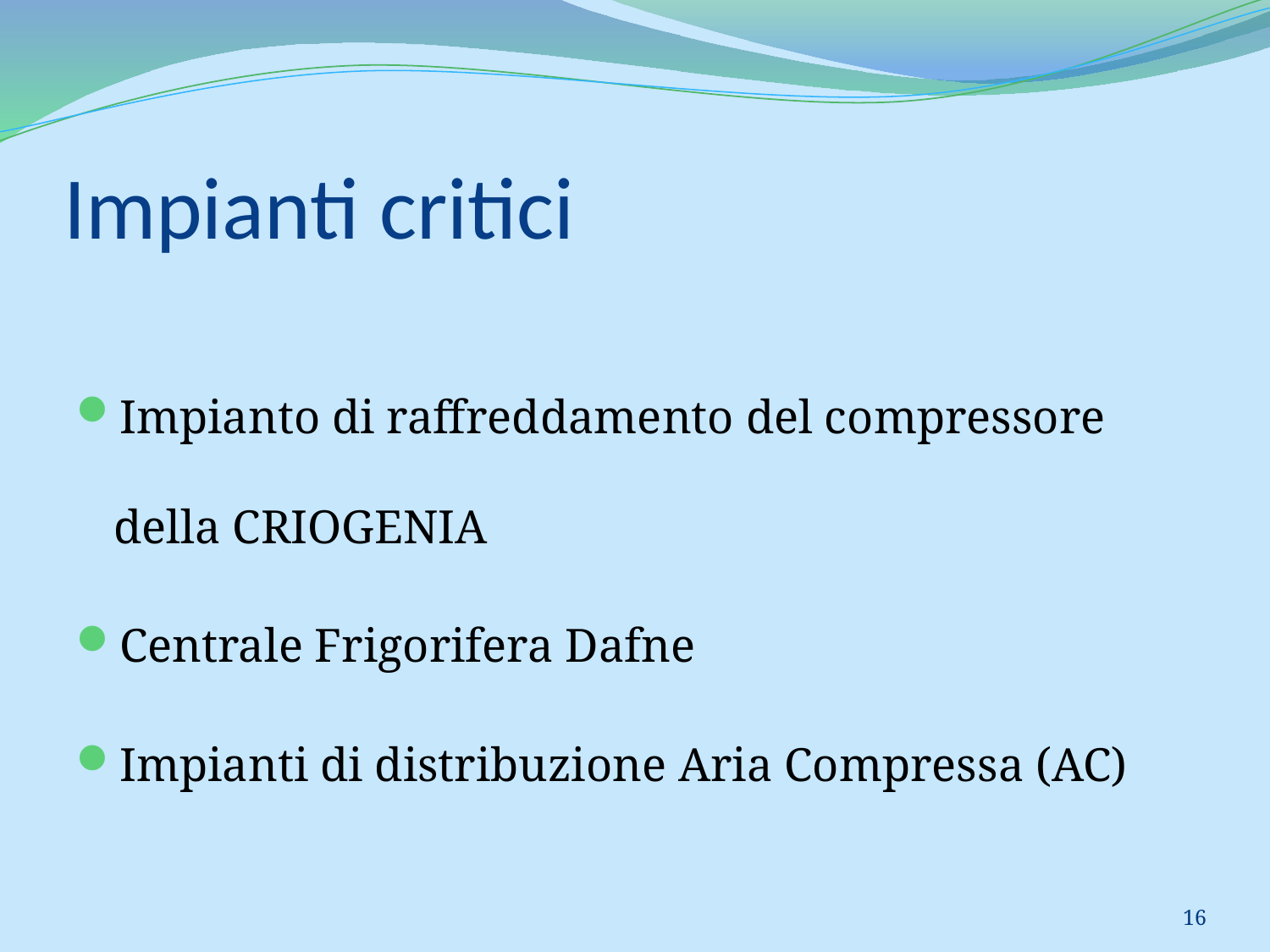

# Impianti critici
Impianto di raffreddamento del compressore della CRIOGENIA
Centrale Frigorifera Dafne
Impianti di distribuzione Aria Compressa (AC)

16